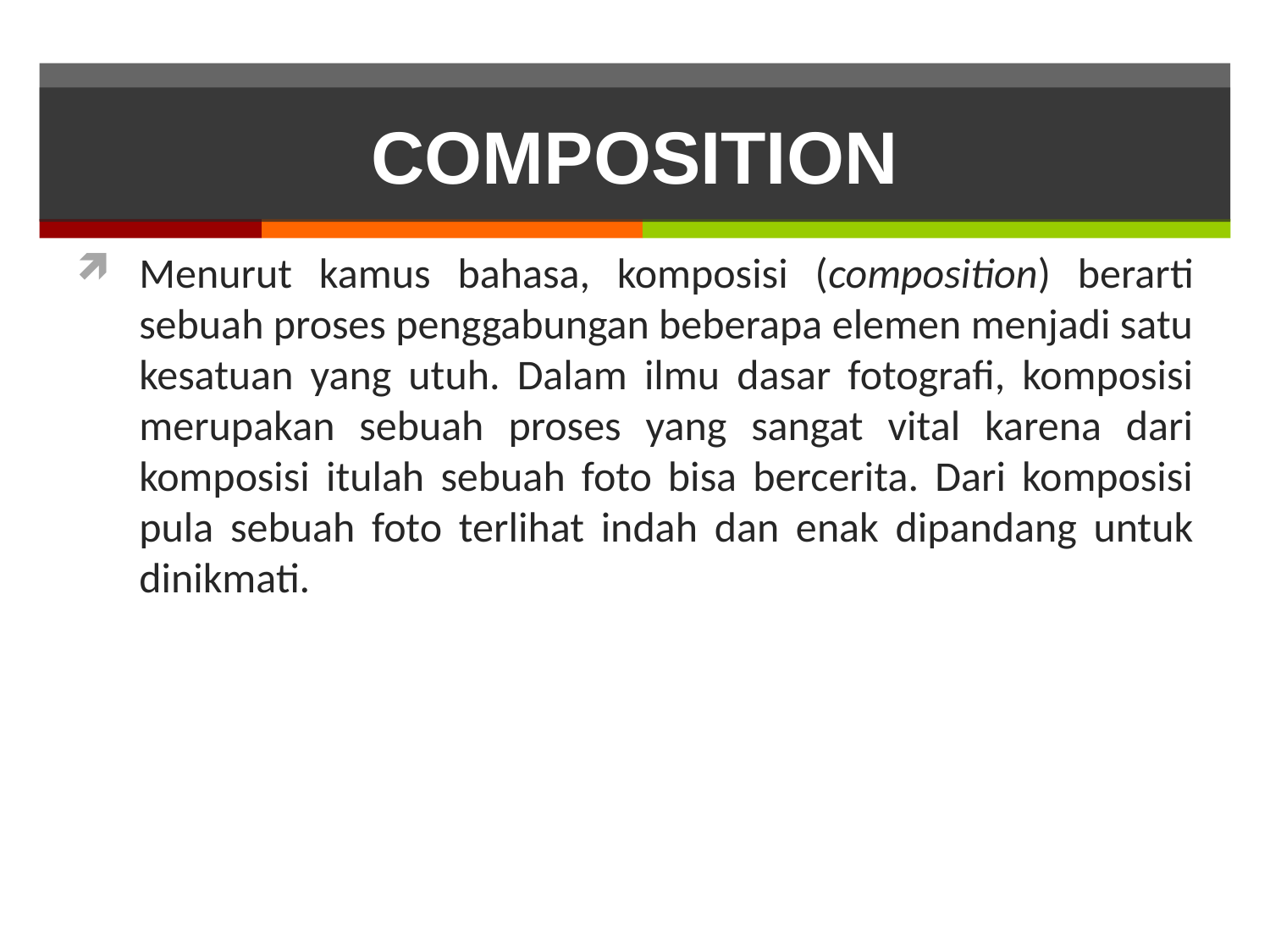

# COMPOSITION
Menurut kamus bahasa, komposisi (composition) berarti sebuah proses penggabungan beberapa elemen menjadi satu kesatuan yang utuh. Dalam ilmu dasar fotografi, komposisi merupakan sebuah proses yang sangat vital karena dari komposisi itulah sebuah foto bisa bercerita. Dari komposisi pula sebuah foto terlihat indah dan enak dipandang untuk dinikmati.